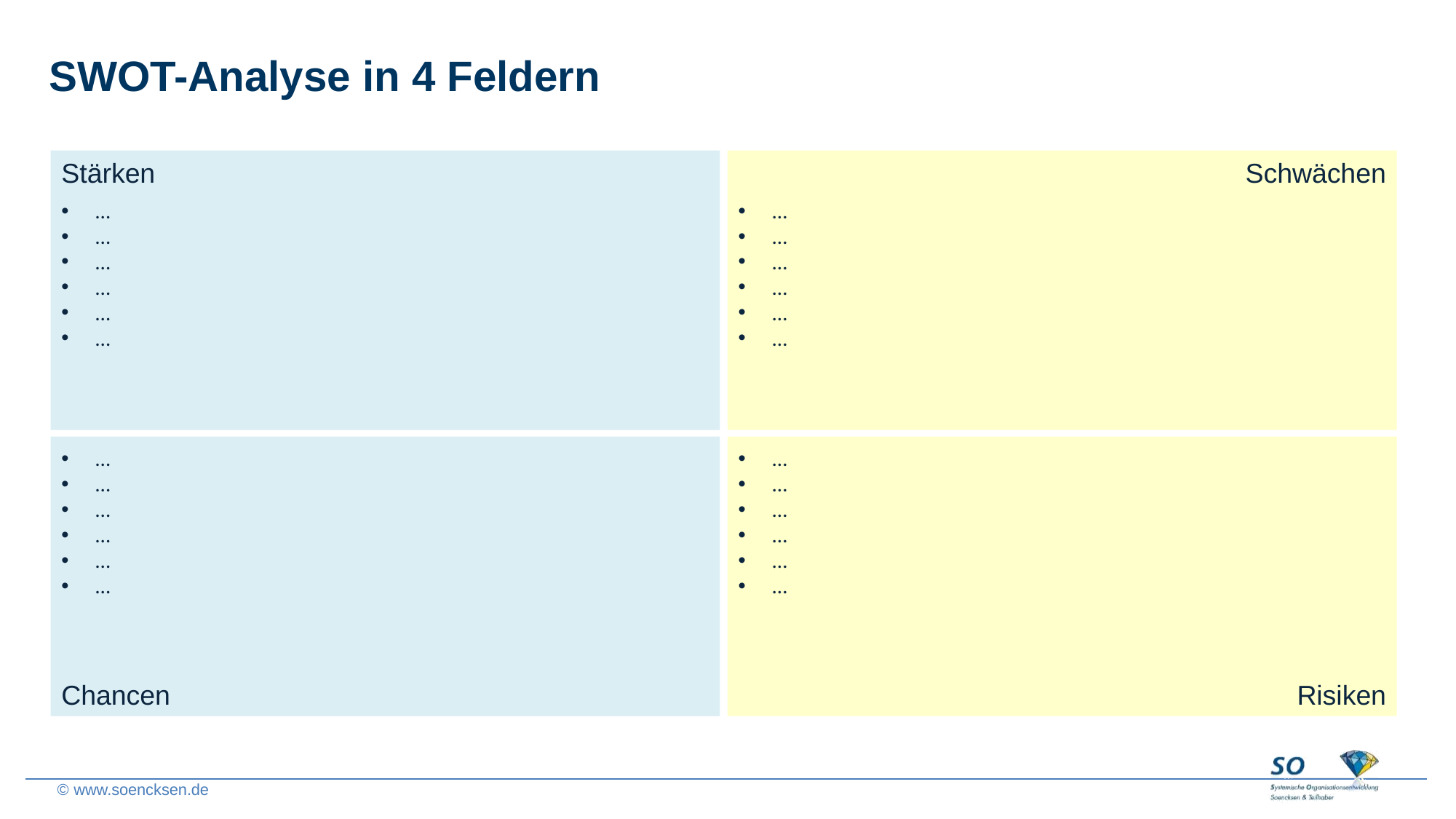

# SWOT-Analyse in 4 Feldern
Stärken
Schwächen
…
…
…
…
…
…
…
…
…
…
…
…
Chancen
Risiken
…
…
…
…
…
…
…
…
…
…
…
…